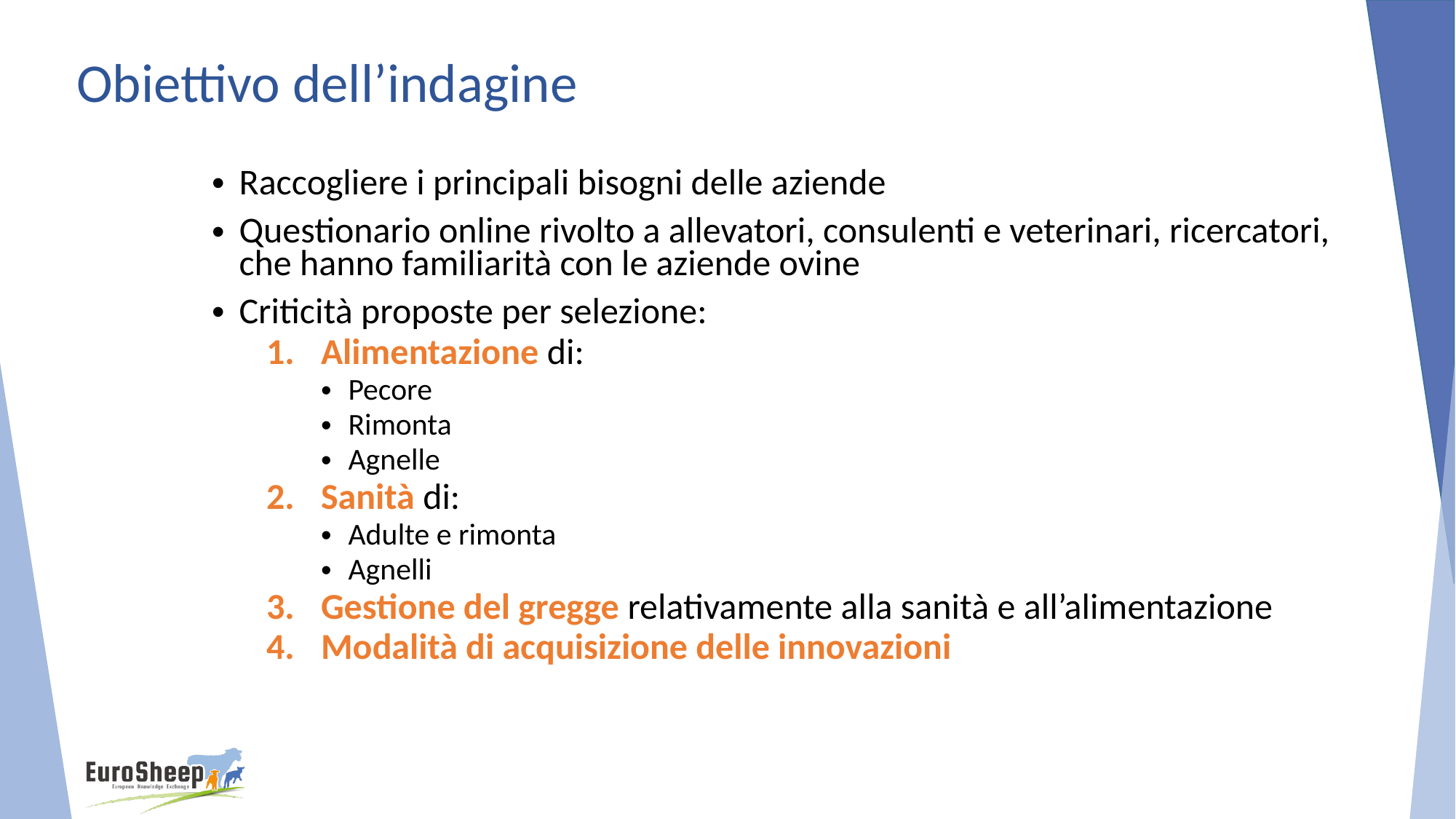

# Obiettivo dell’indagine
Raccogliere i principali bisogni delle aziende
Questionario online rivolto a allevatori, consulenti e veterinari, ricercatori, che hanno familiarità con le aziende ovine
Criticità proposte per selezione:
Alimentazione di:
Pecore
Rimonta
Agnelle
Sanità di:
Adulte e rimonta
Agnelli
Gestione del gregge relativamente alla sanità e all’alimentazione
Modalità di acquisizione delle innovazioni